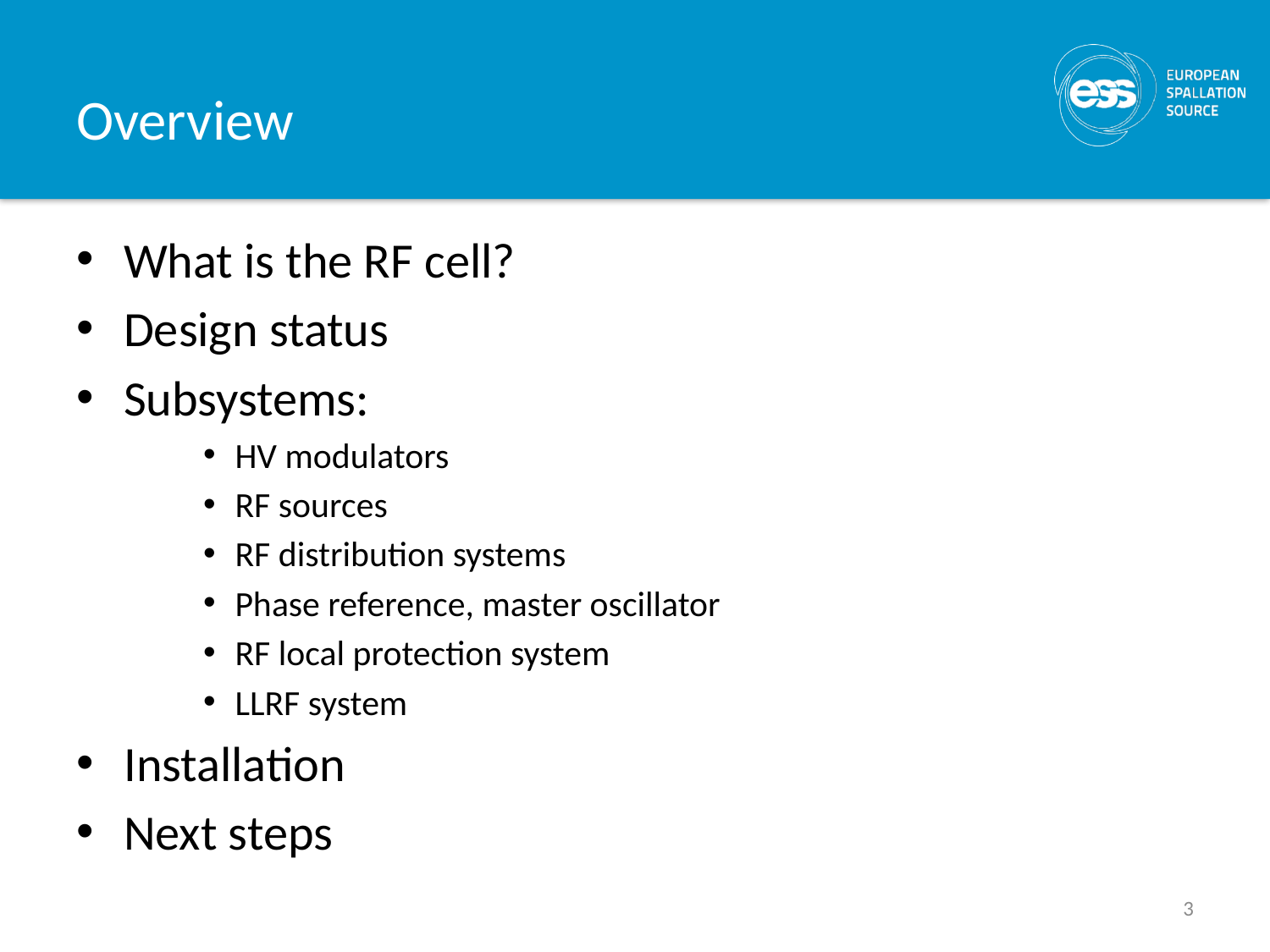

# Overview
What is the RF cell?
Design status
Subsystems:
HV modulators
RF sources
RF distribution systems
Phase reference, master oscillator
RF local protection system
LLRF system
Installation
Next steps
3